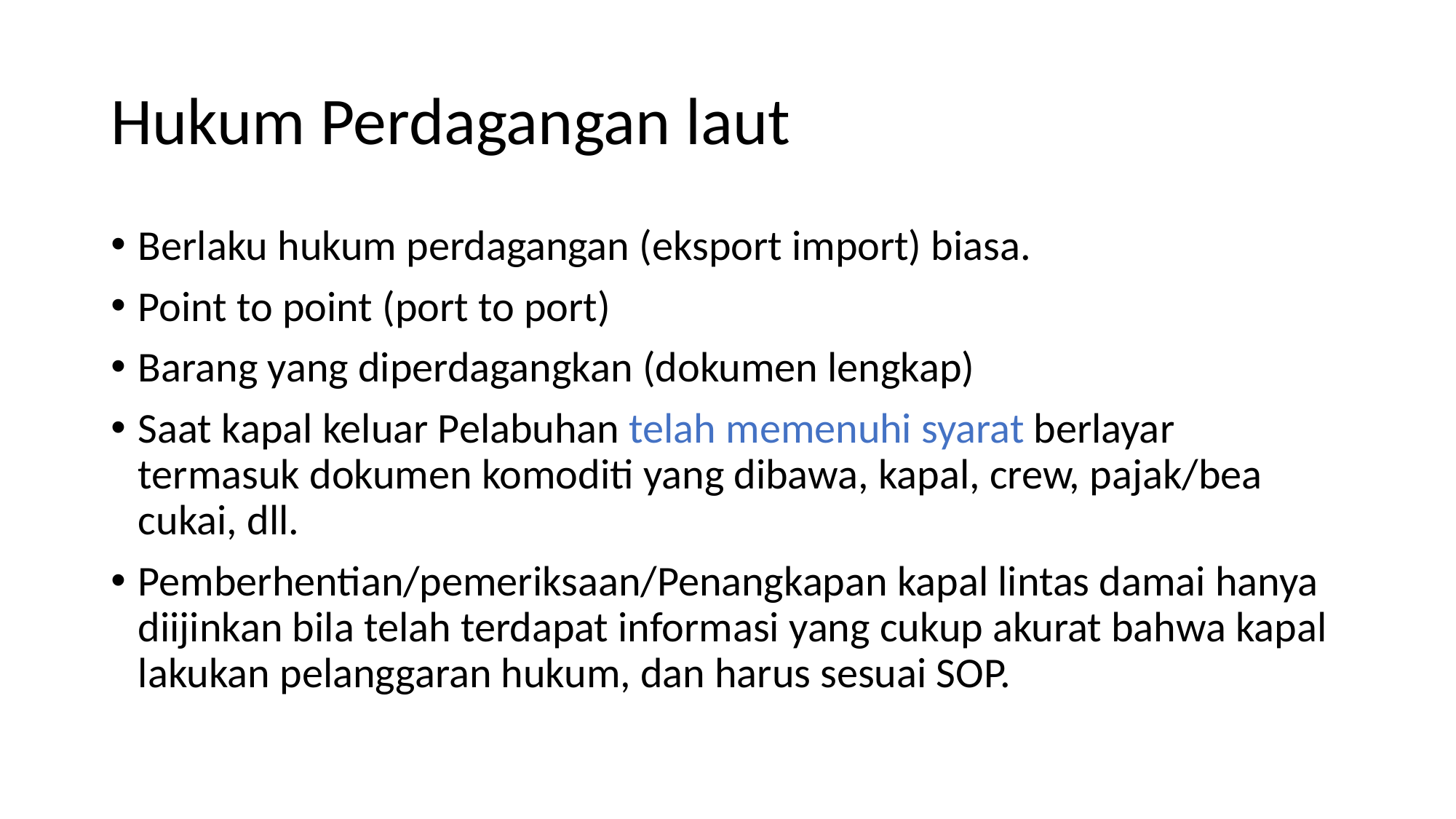

# Hukum Perdagangan laut
Berlaku hukum perdagangan (eksport import) biasa.
Point to point (port to port)
Barang yang diperdagangkan (dokumen lengkap)
Saat kapal keluar Pelabuhan telah memenuhi syarat berlayar termasuk dokumen komoditi yang dibawa, kapal, crew, pajak/bea cukai, dll.
Pemberhentian/pemeriksaan/Penangkapan kapal lintas damai hanya diijinkan bila telah terdapat informasi yang cukup akurat bahwa kapal lakukan pelanggaran hukum, dan harus sesuai SOP.